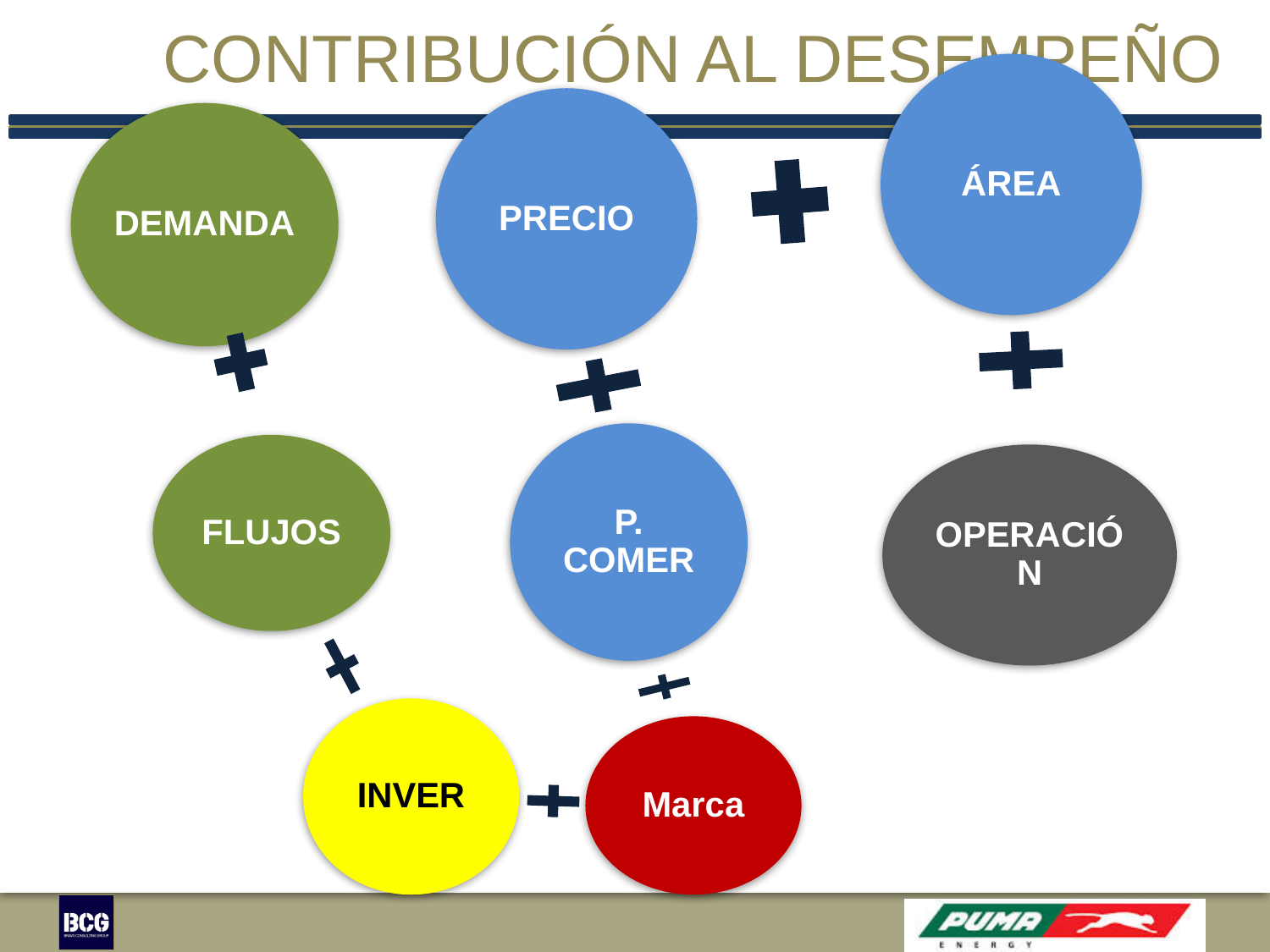

# Contribución al desempeño
Demanda
Flujos
Inver
Marca
P. Comer
Precio
Área
Operación